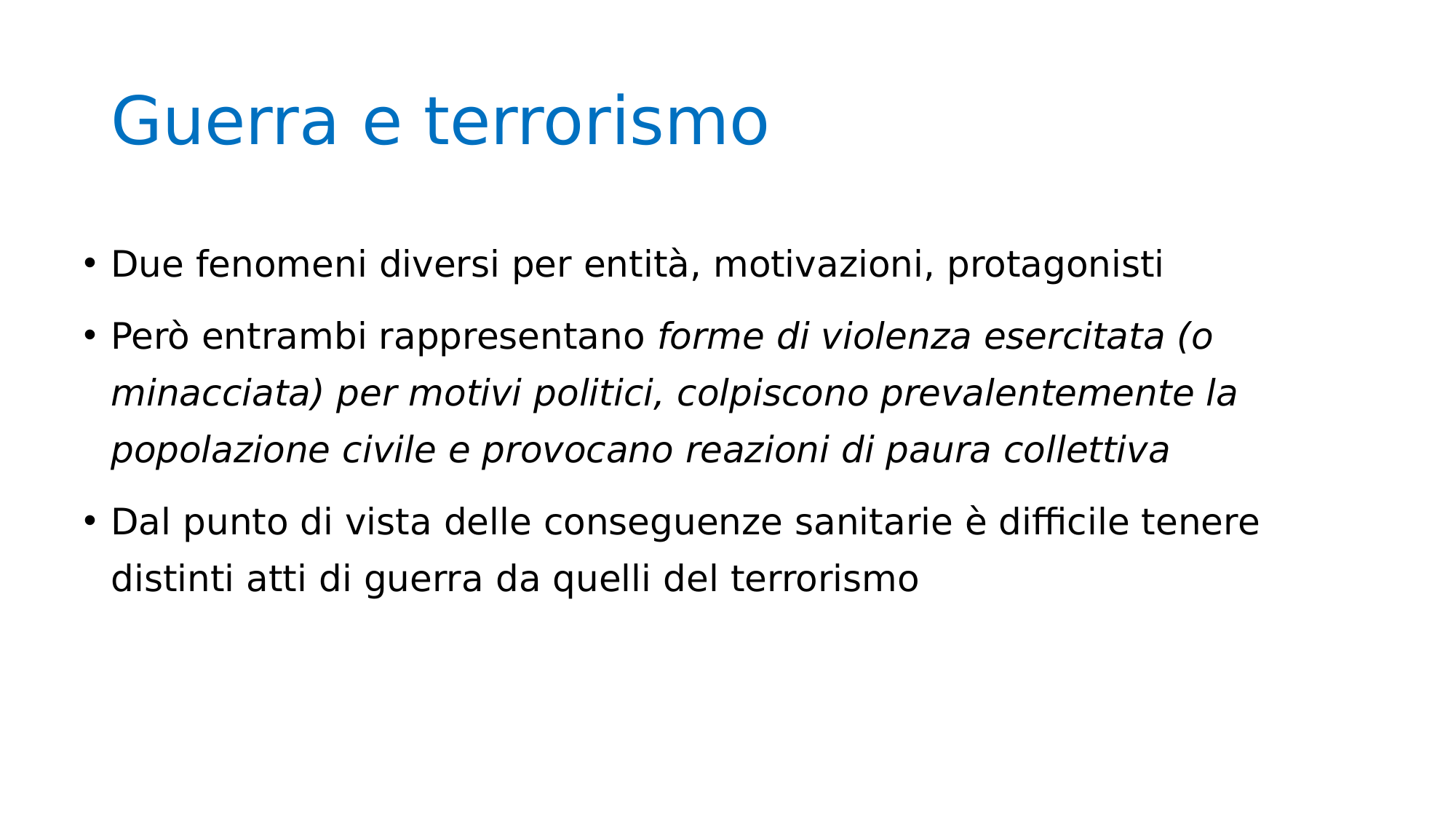

# Guerra e terrorismo
Due fenomeni diversi per entità, motivazioni, protagonisti
Però entrambi rappresentano forme di violenza esercitata (o minacciata) per motivi politici, colpiscono prevalentemente la popolazione civile e provocano reazioni di paura collettiva
Dal punto di vista delle conseguenze sanitarie è difficile tenere distinti atti di guerra da quelli del terrorismo